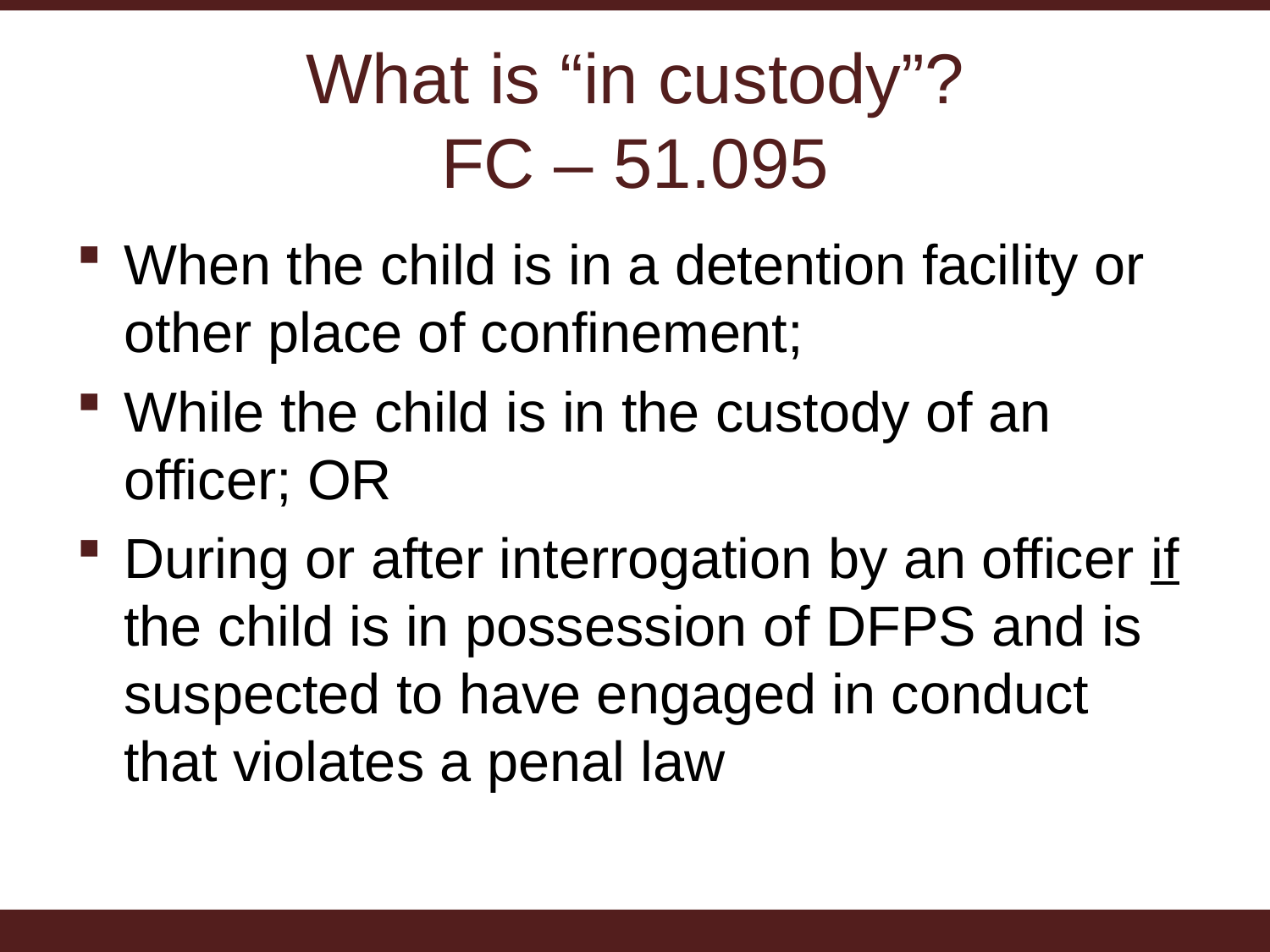

# What is “in custody”? FC – 51.095
When the child is in a detention facility or other place of confinement;
While the child is in the custody of an officer; OR
During or after interrogation by an officer if the child is in possession of DFPS and is suspected to have engaged in conduct that violates a penal law